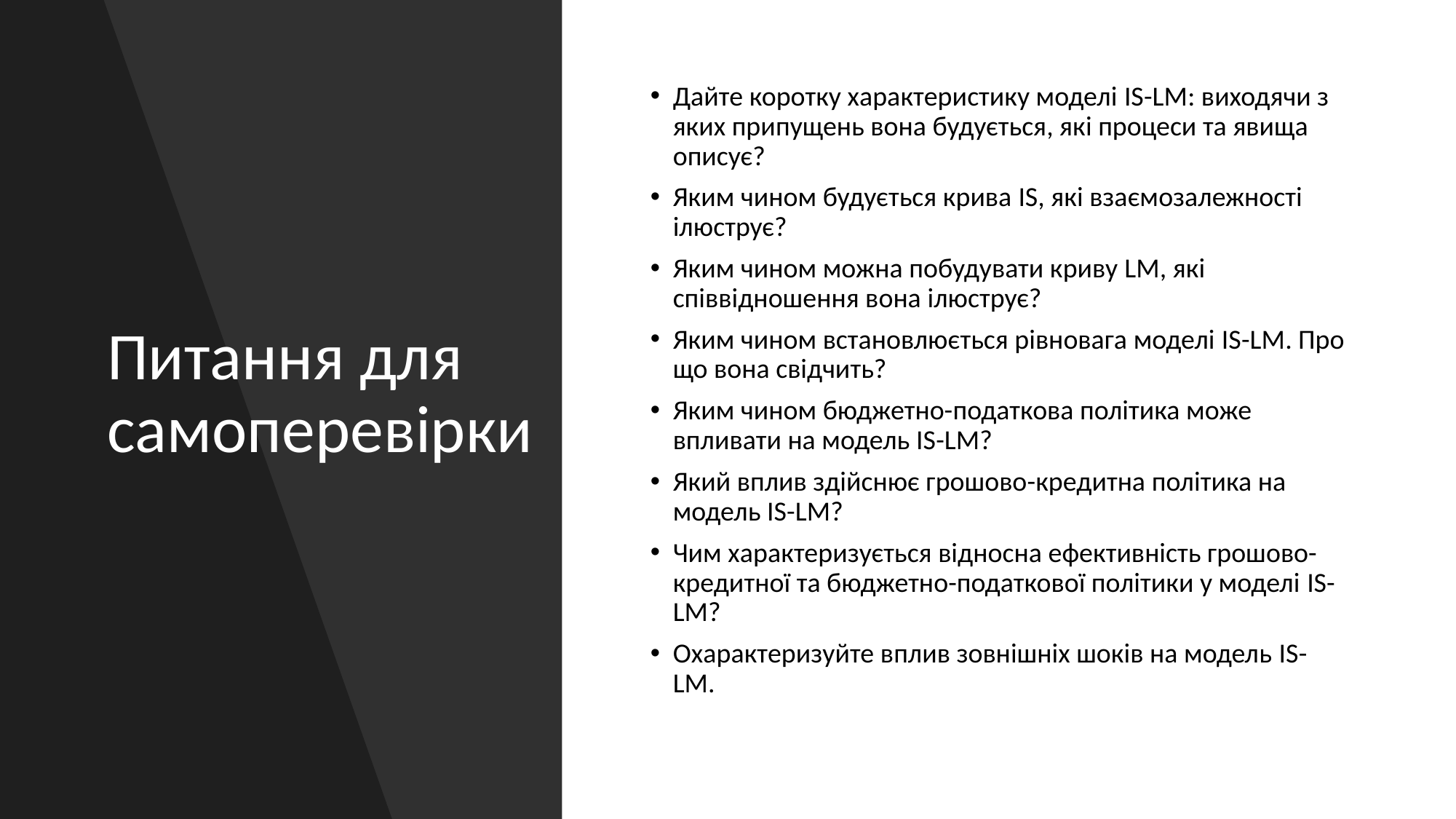

# Питання для самоперевірки
Дайте коротку характеристику моделі IS-LM: виходячи з яких припущень вона будується, які процеси та явища описує?
Яким чином будується крива IS, які взаємозалежності ілюструє?
Яким чином можна побудувати криву LM, які співвідношення вона ілюструє?
Яким чином встановлюється рівновага моделі IS-LM. Про що вона свідчить?
Яким чином бюджетно-податкова політика може впливати на модель IS-LM?
Який вплив здійснює грошово-кредитна політика на модель IS-LM?
Чим характеризується відносна ефективність грошово-кредитної та бюджетно-податкової політики у моделі IS-LM?
Охарактеризуйте вплив зовнішніх шоків на модель IS-LM.